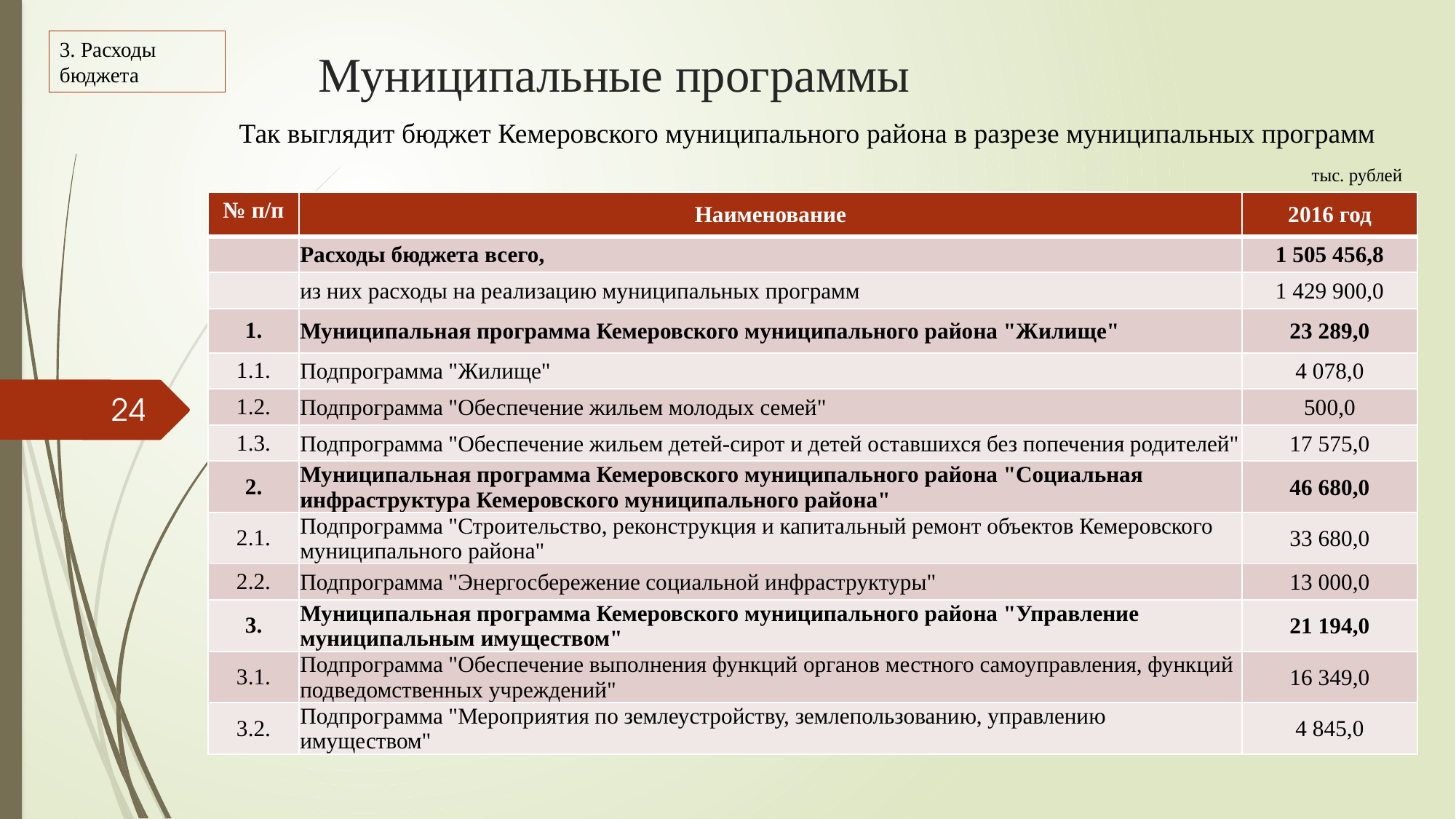

# Муниципальные программы
3. Расходы бюджета
Так выглядит бюджет Кемеровского муниципального района в разрезе муниципальных программ
тыс. рублей
| № п/п | Наименование | 2016 год |
| --- | --- | --- |
|  | Расходы бюджета всего, | 1 505 456,8 |
|  | из них расходы на реализацию муниципальных программ | 1 429 900,0 |
| 1. | Муниципальная программа Кемеровского муниципального района "Жилище" | 23 289,0 |
| 1.1. | Подпрограмма "Жилище" | 4 078,0 |
| 1.2. | Подпрограмма "Обеспечение жильем молодых семей" | 500,0 |
| 1.3. | Подпрограмма "Обеспечение жильем детей-сирот и детей оставшихся без попечения родителей" | 17 575,0 |
| 2. | Муниципальная программа Кемеровского муниципального района "Социальная инфраструктура Кемеровского муниципального района" | 46 680,0 |
| 2.1. | Подпрограмма "Строительство, реконструкция и капитальный ремонт объектов Кемеровского муниципального района" | 33 680,0 |
| 2.2. | Подпрограмма "Энергосбережение социальной инфраструктуры" | 13 000,0 |
| 3. | Муниципальная программа Кемеровского муниципального района "Управление муниципальным имуществом" | 21 194,0 |
| 3.1. | Подпрограмма "Обеспечение выполнения функций органов местного самоуправления, функций подведомственных учреждений" | 16 349,0 |
| 3.2. | Подпрограмма "Мероприятия по землеустройству, землепользованию, управлению имуществом" | 4 845,0 |
24